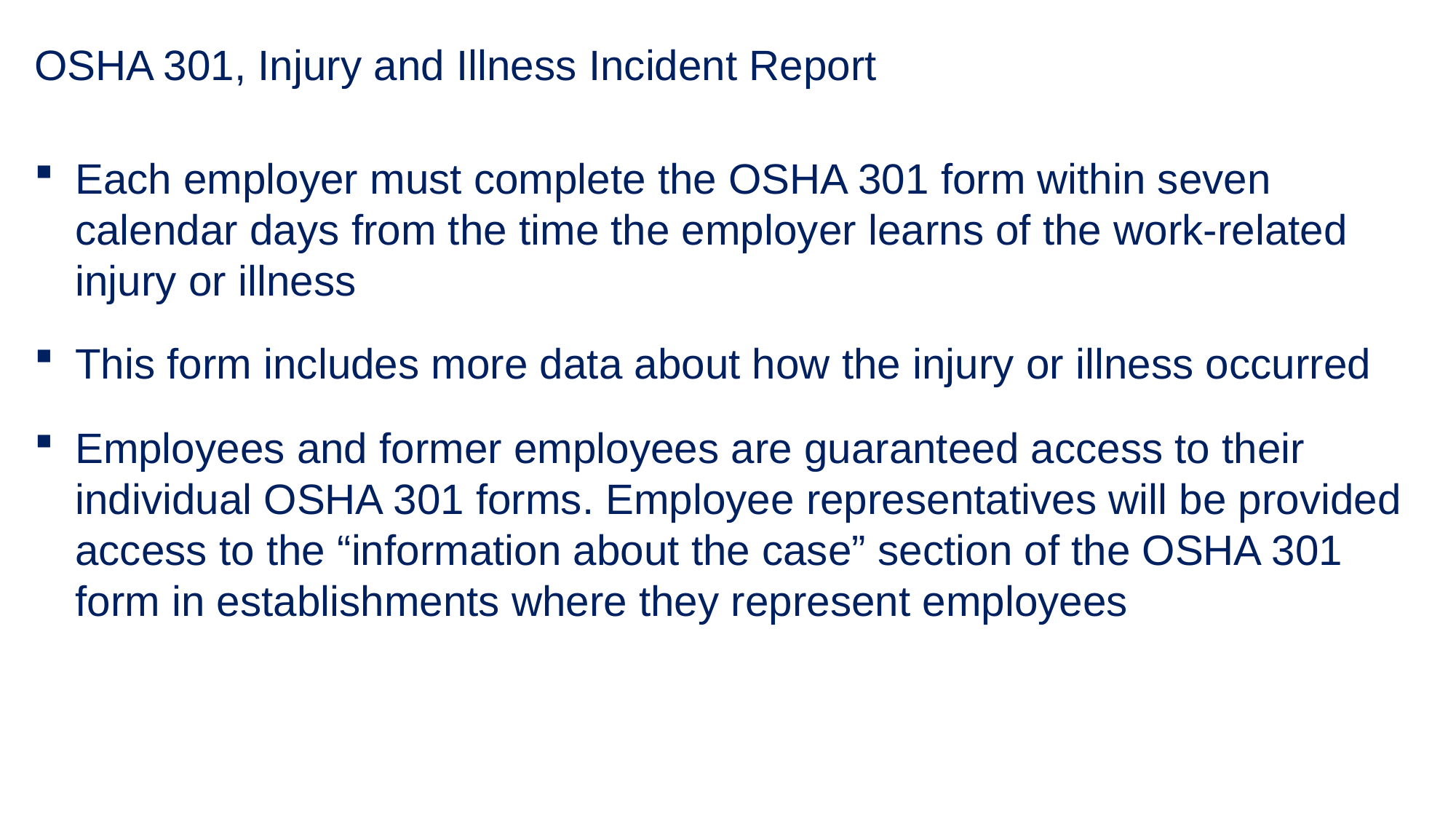

# OSHA 301, Injury and Illness Incident Report
Each employer must complete the OSHA 301 form within seven calendar days from the time the employer learns of the work-related injury or illness

This form includes more data about how the injury or illness occurred

Employees and former employees are guaranteed access to their individual OSHA 301 forms. Employee representatives will be provided access to the “information about the case” section of the OSHA 301 form in establishments where they represent employees